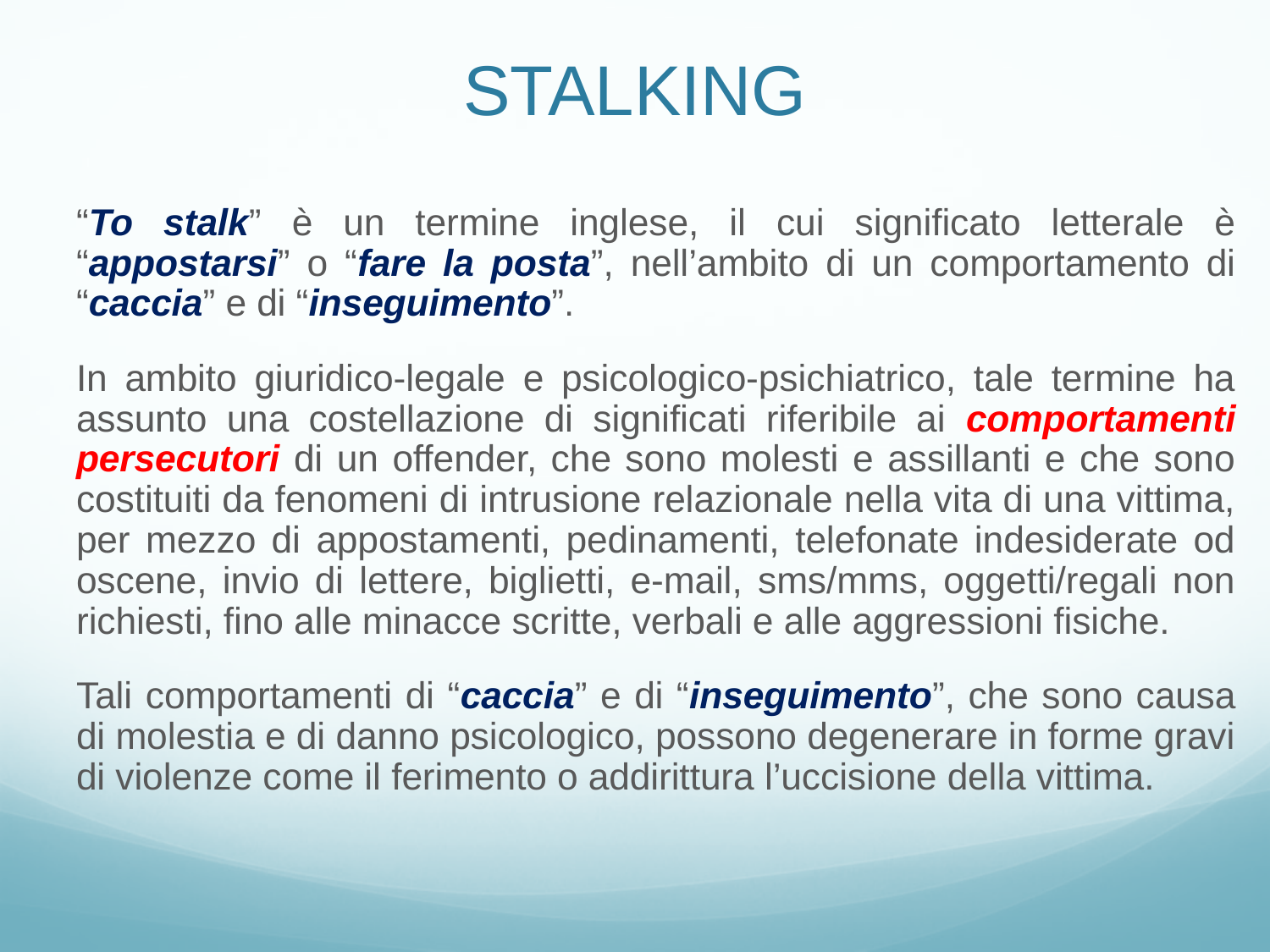

# STALKING
“To stalk” è un termine inglese, il cui significato letterale è “appostarsi” o “fare la posta”, nell’ambito di un comportamento di “caccia” e di “inseguimento”.
In ambito giuridico-legale e psicologico-psichiatrico, tale termine ha assunto una costellazione di significati riferibile ai comportamenti persecutori di un offender, che sono molesti e assillanti e che sono costituiti da fenomeni di intrusione relazionale nella vita di una vittima, per mezzo di appostamenti, pedinamenti, telefonate indesiderate od oscene, invio di lettere, biglietti, e-mail, sms/mms, oggetti/regali non richiesti, fino alle minacce scritte, verbali e alle aggressioni fisiche.
Tali comportamenti di “caccia” e di “inseguimento”, che sono causa di molestia e di danno psicologico, possono degenerare in forme gravi di violenze come il ferimento o addirittura l’uccisione della vittima.